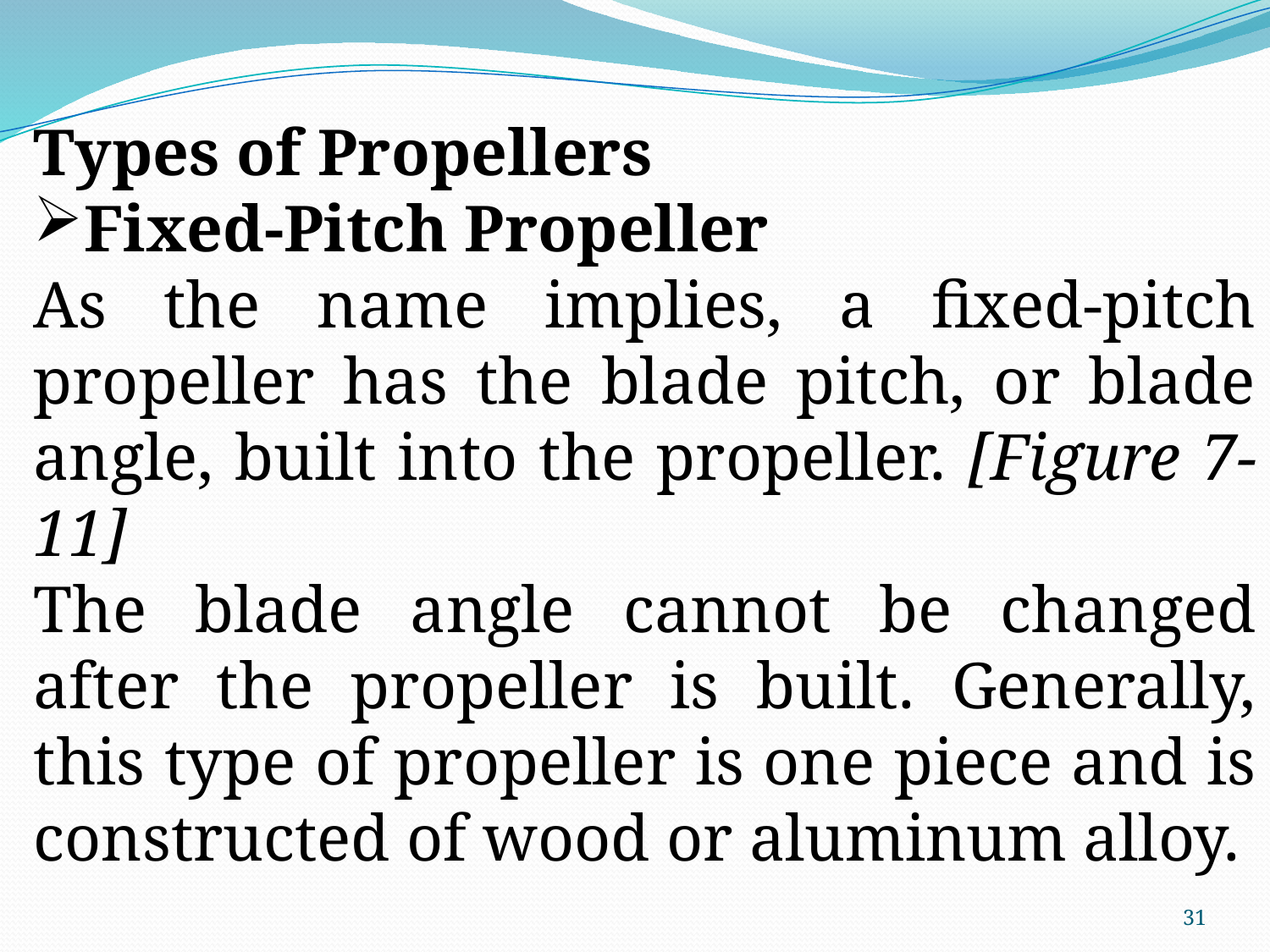

Types of Propellers
Fixed-Pitch Propeller
As the name implies, a fixed-pitch propeller has the blade pitch, or blade angle, built into the propeller. [Figure 7-11]
The blade angle cannot be changed after the propeller is built. Generally, this type of propeller is one piece and is constructed of wood or aluminum alloy.
31